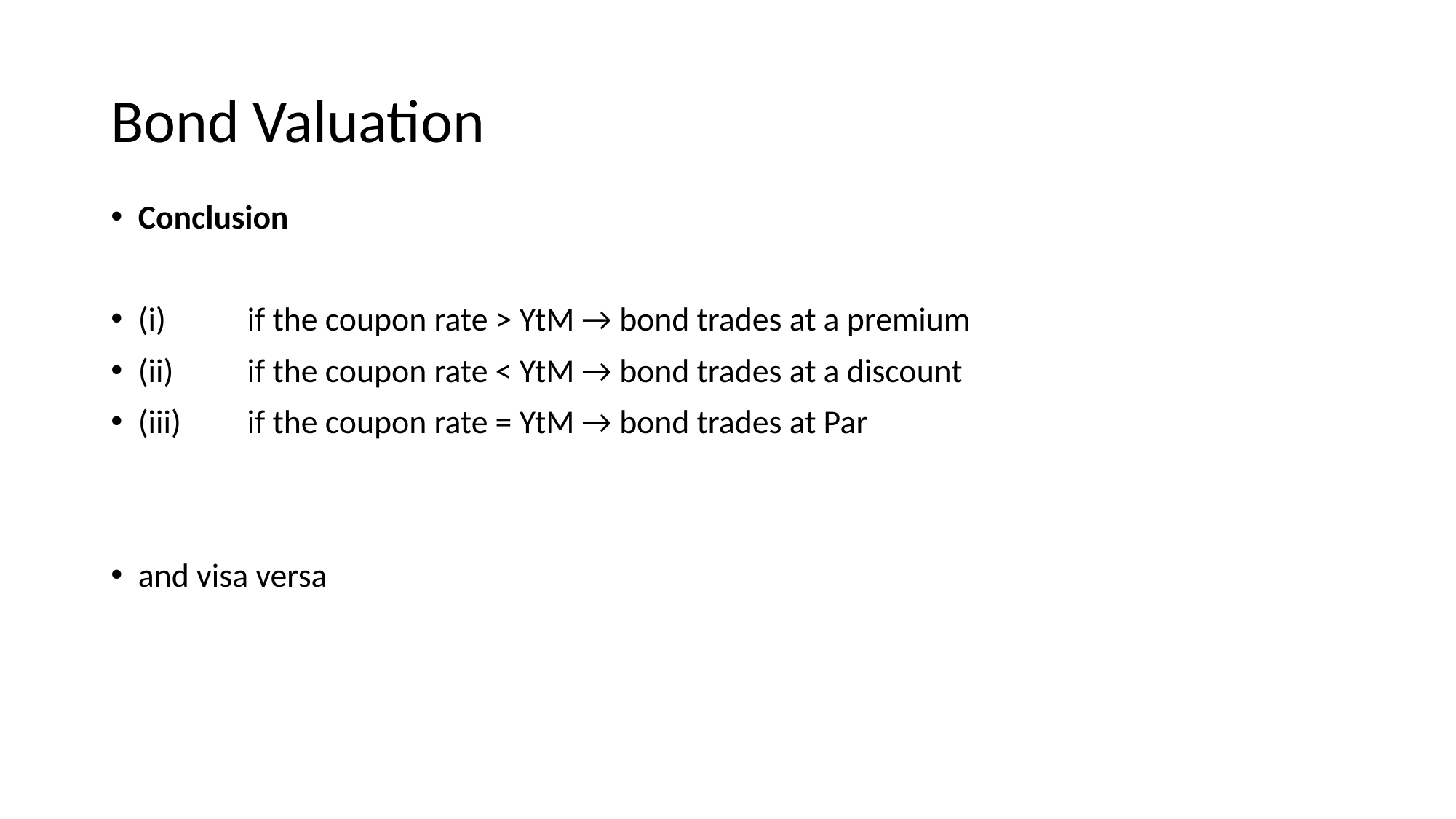

# Bond Valuation
Conclusion

(i) 	if the coupon rate > YtM → bond trades at a premium
(ii)	if the coupon rate < YtM → bond trades at a discount
(iii)	if the coupon rate = YtM → bond trades at Par

and visa versa